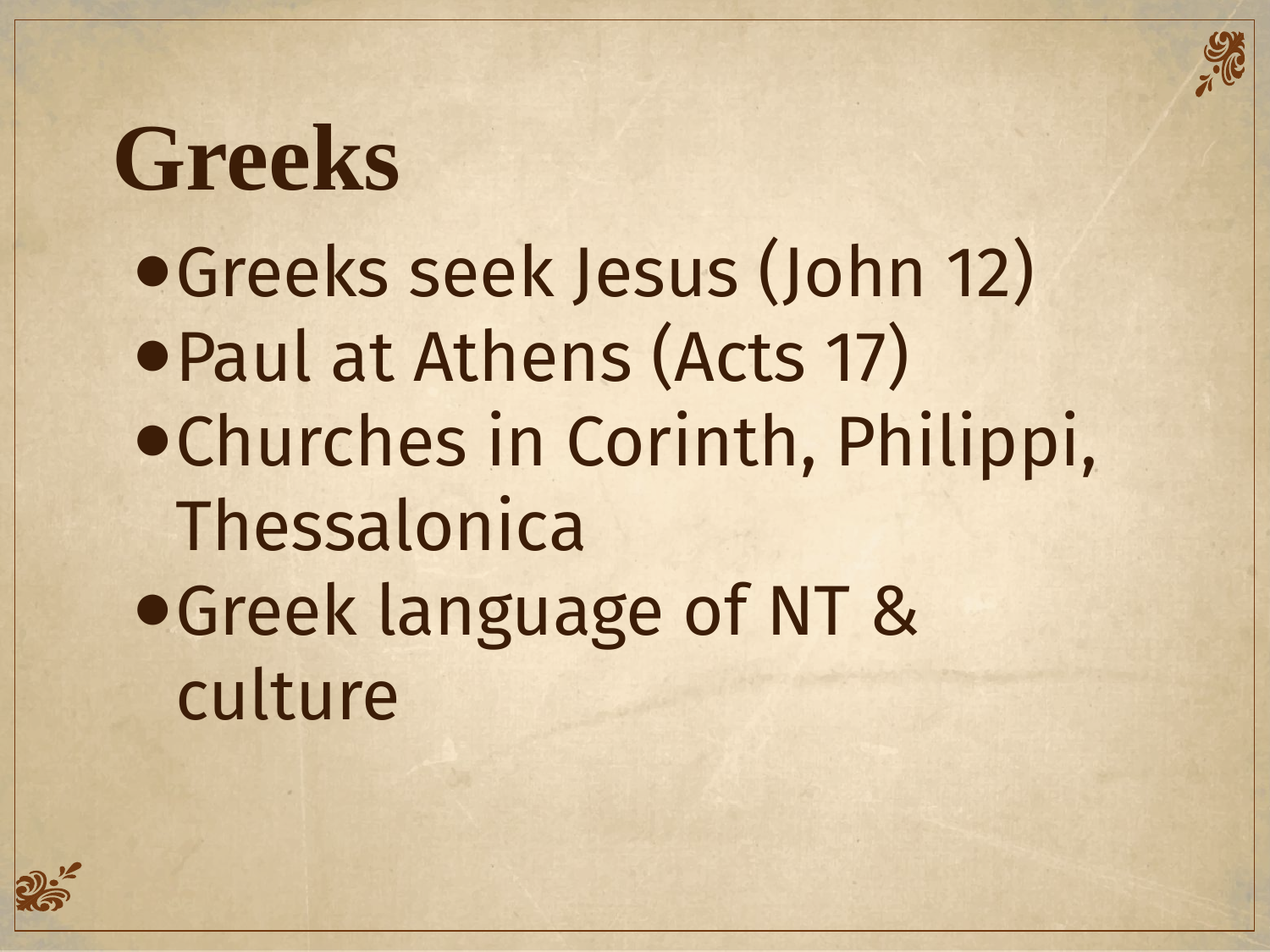

Greeks
Greeks seek Jesus (John 12)
Paul at Athens (Acts 17)
Churches in Corinth, Philippi, Thessalonica
Greek language of NT & culture